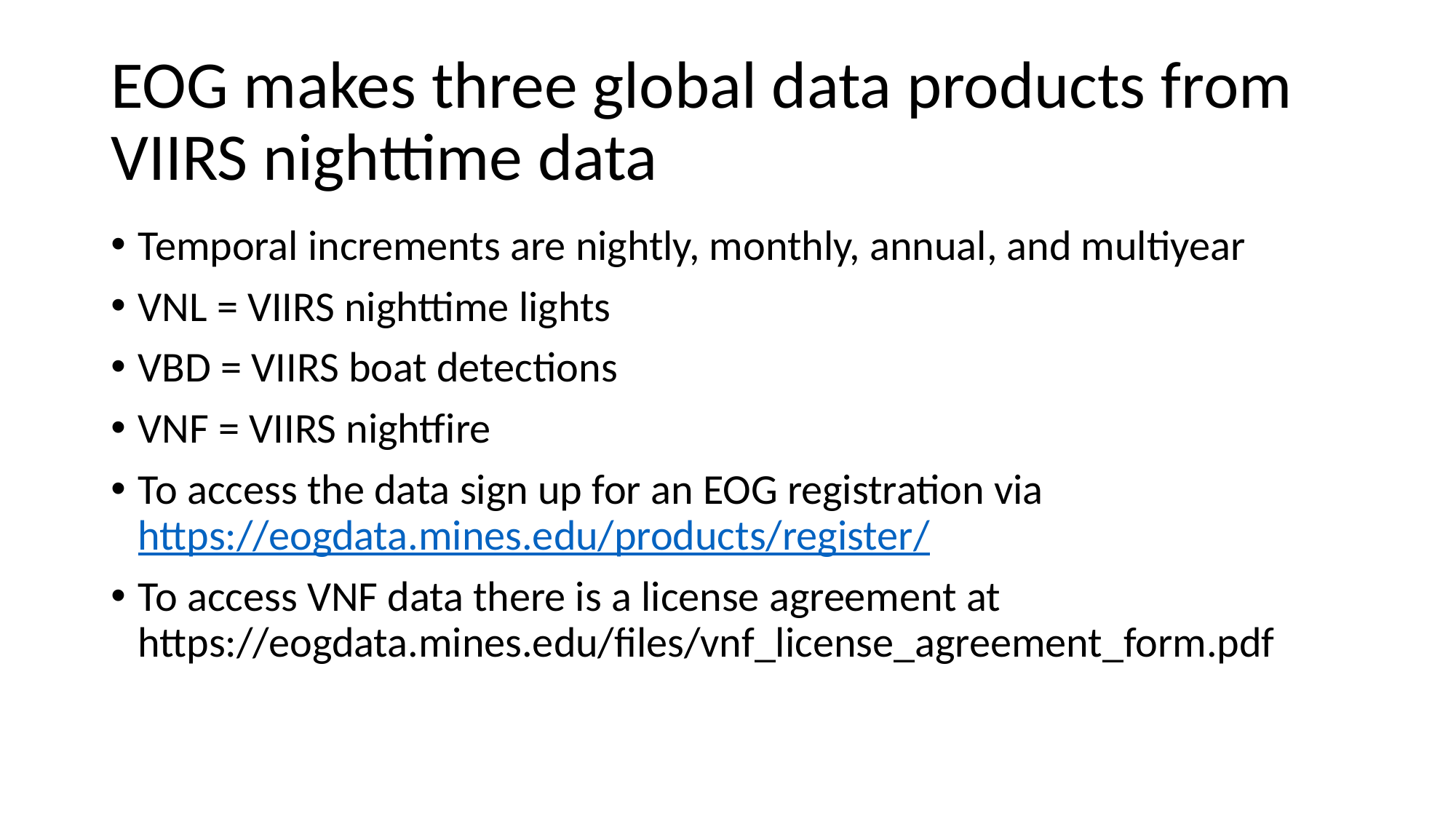

# EOG makes three global data products from VIIRS nighttime data
Temporal increments are nightly, monthly, annual, and multiyear
VNL = VIIRS nighttime lights
VBD = VIIRS boat detections
VNF = VIIRS nightfire
To access the data sign up for an EOG registration via https://eogdata.mines.edu/products/register/
To access VNF data there is a license agreement at https://eogdata.mines.edu/files/vnf_license_agreement_form.pdf